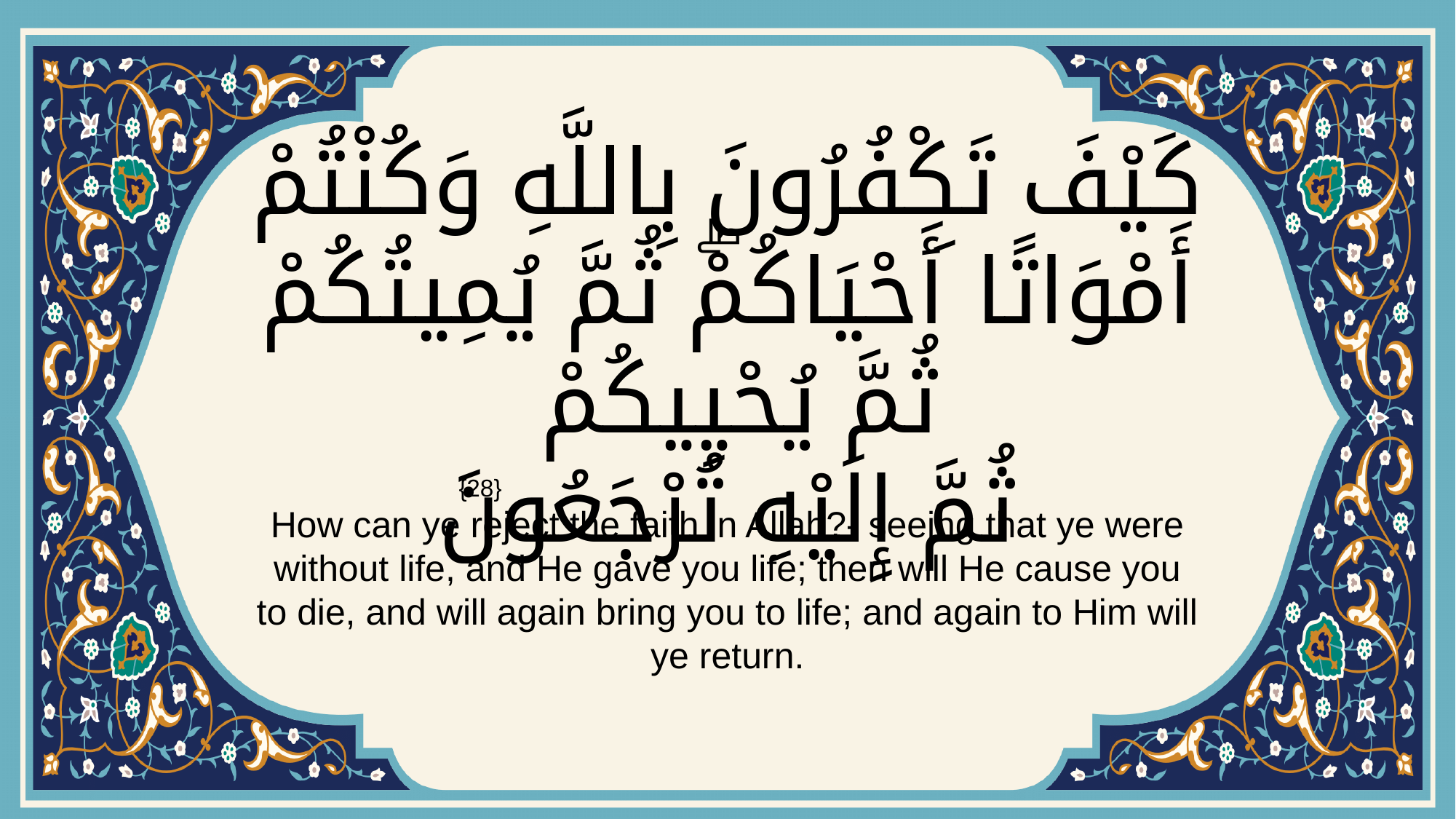

# كَيْفَ تَكْفُرُونَ بِاللَّهِ وَكُنْتُمْ أَمْوَاتًا َأَحْيَاكُمْۖ ثُمَّ يُمِيتُكُمْ ثُمَّ يُحْيِيكُمْ ثُمَّ إِلَيْهِ تُرْجَعُونَ
{28}
How can ye reject the faith in Allah?- seeing that ye were without life, and He gave you life; then will He cause you to die, and will again bring you to life; and again to Him will ye return.